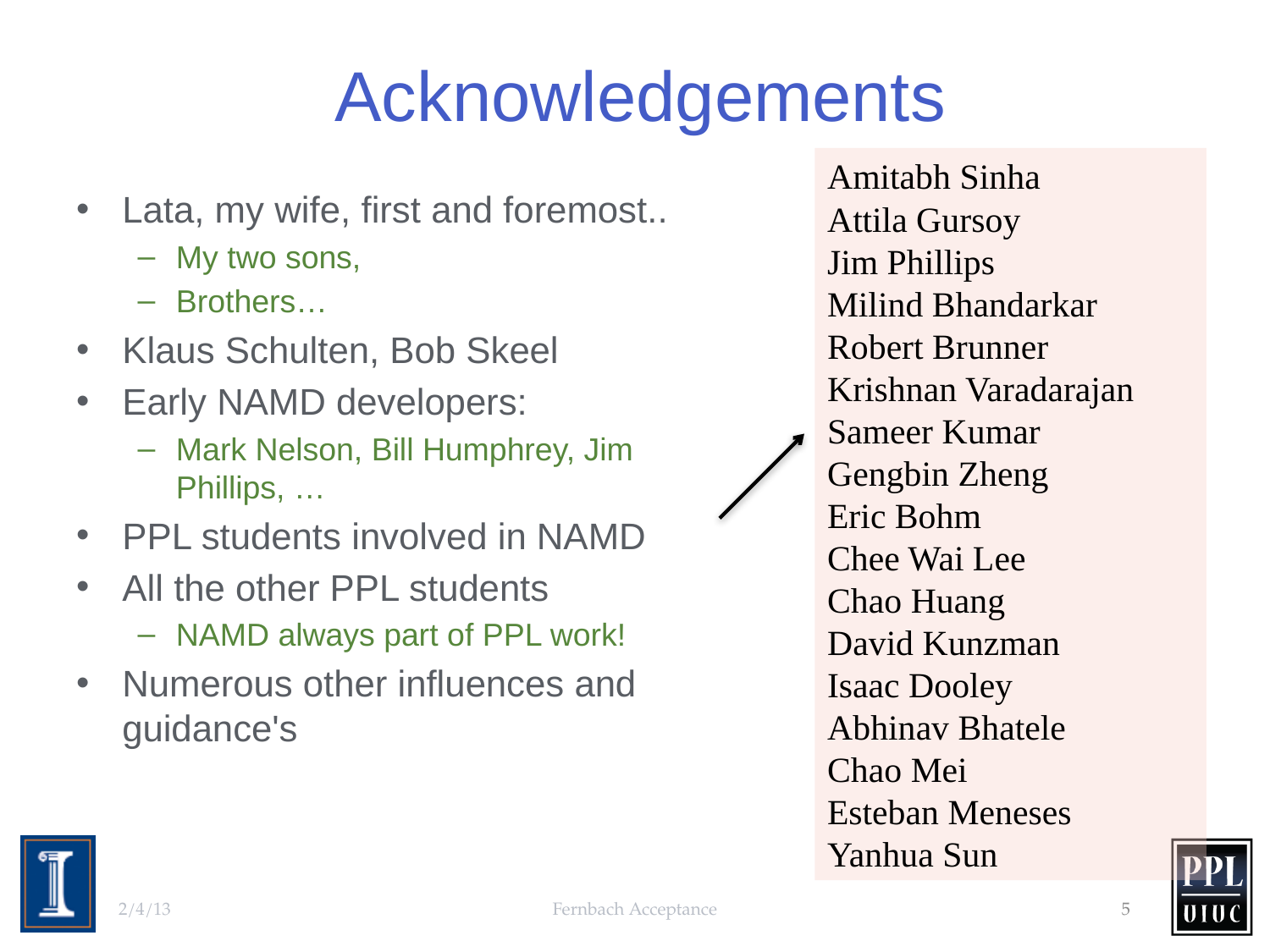

# Acknowledgements
Amitabh Sinha
Attila Gursoy
Jim Phillips
Milind Bhandarkar
Robert Brunner
Krishnan Varadarajan
Sameer Kumar
Gengbin Zheng
Eric Bohm
Chee Wai Lee
Chao Huang
David Kunzman
Isaac Dooley
Abhinav Bhatele
Chao Mei
Esteban Meneses
Yanhua Sun
Lata, my wife, first and foremost..
My two sons,
Brothers…
Klaus Schulten, Bob Skeel
Early NAMD developers:
Mark Nelson, Bill Humphrey, Jim Phillips, …
PPL students involved in NAMD
All the other PPL students
NAMD always part of PPL work!
Numerous other influences and guidance's

2/4/13
Fernbach Acceptance
5